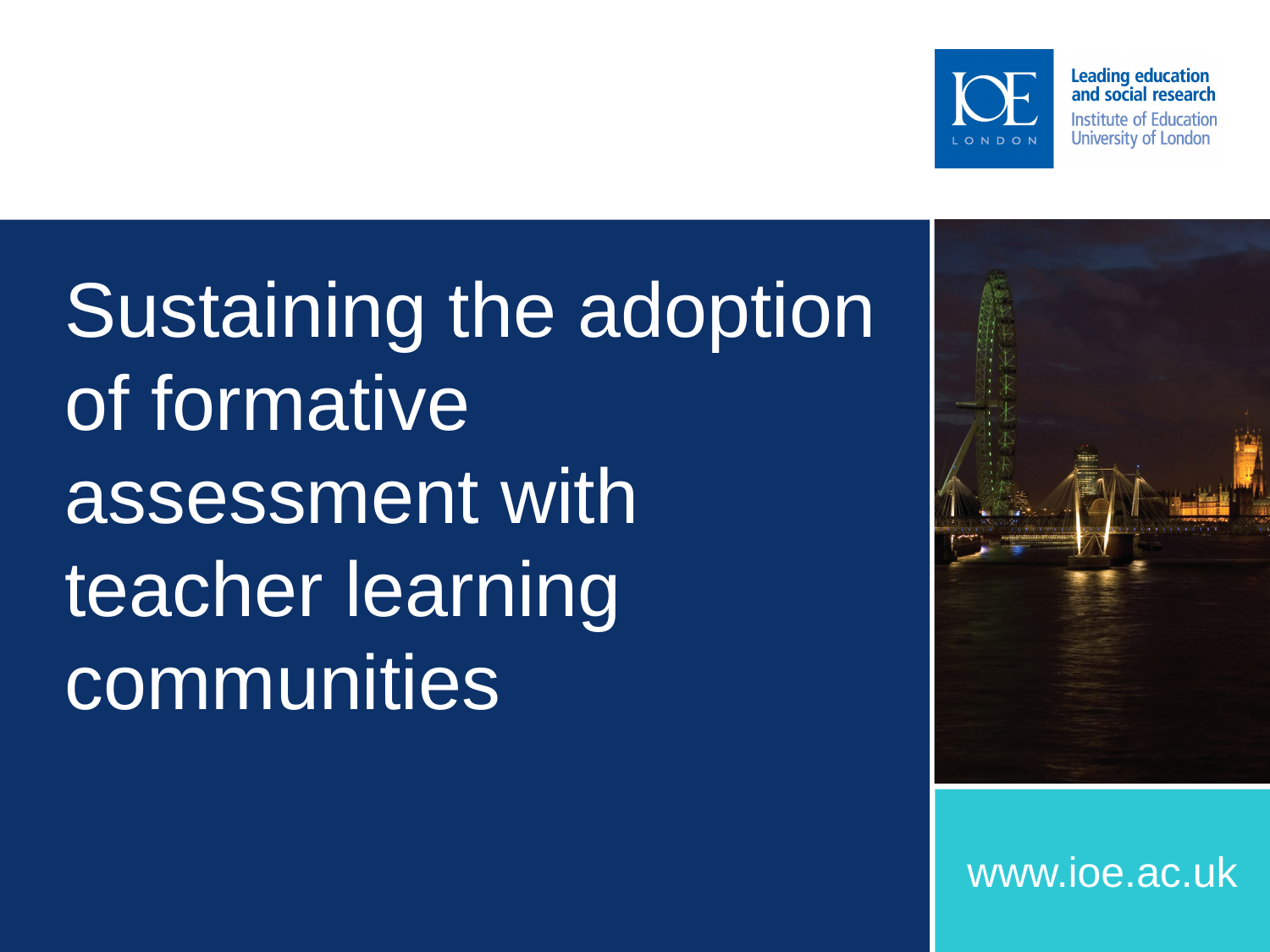

# Sustaining the adoption of formative assessment with teacher learning communities